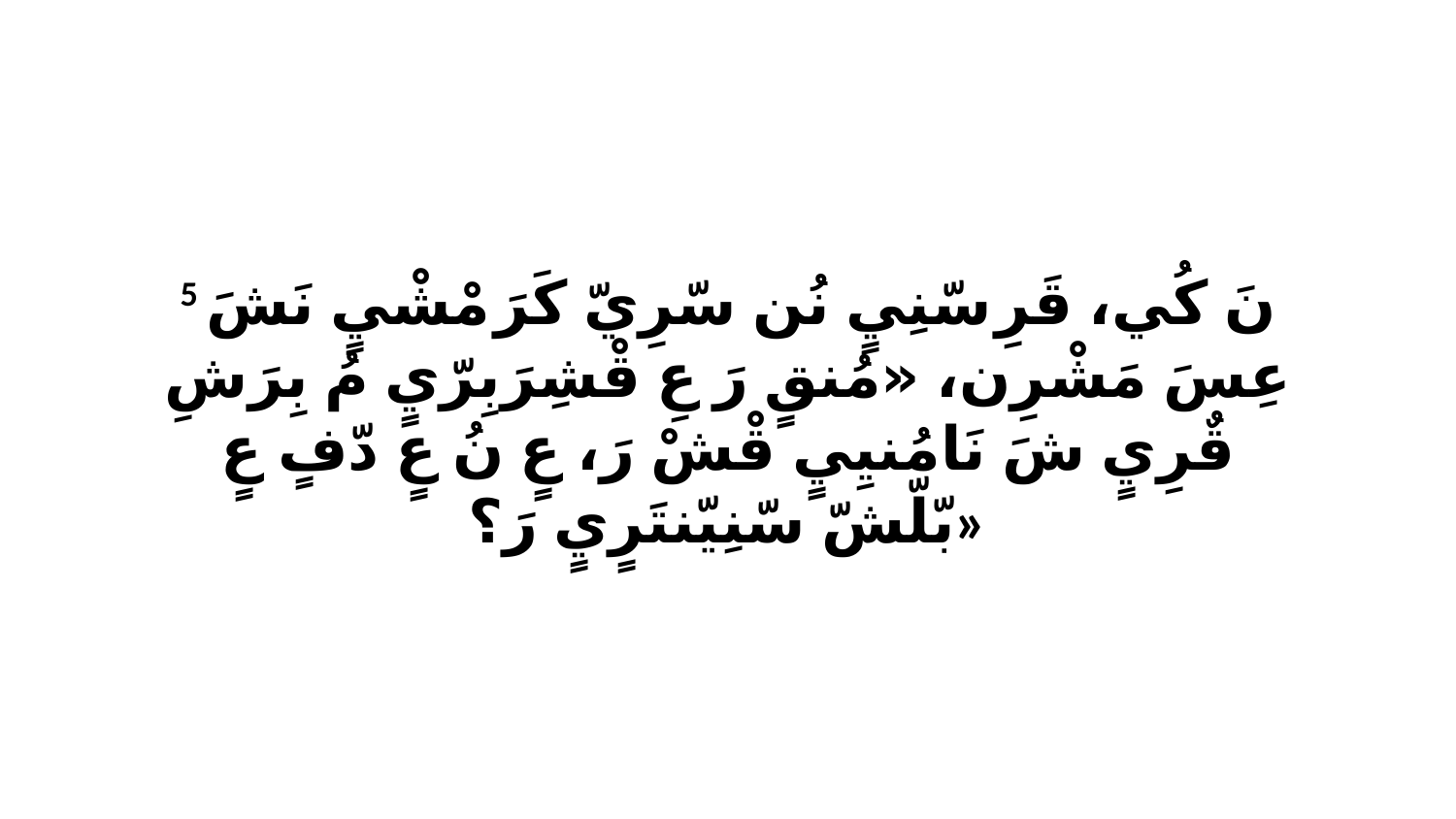

5 نَ كُي، قَرِ سّنِيٍ نُن سّرِيّ كَرَ مْشْيٍ نَشَ عِسَ مَشْرِن، «مُنقٍ رَ عِ قْشِرَبِرّيٍ مُ بِرَشِ قٌرِيٍ شَ نَامُنيِيٍ قْشْ رَ، عٍ نُ عٍ دّفٍ عٍ بّلّشّ سّنِيّنتَرٍيٍ رَ؟»